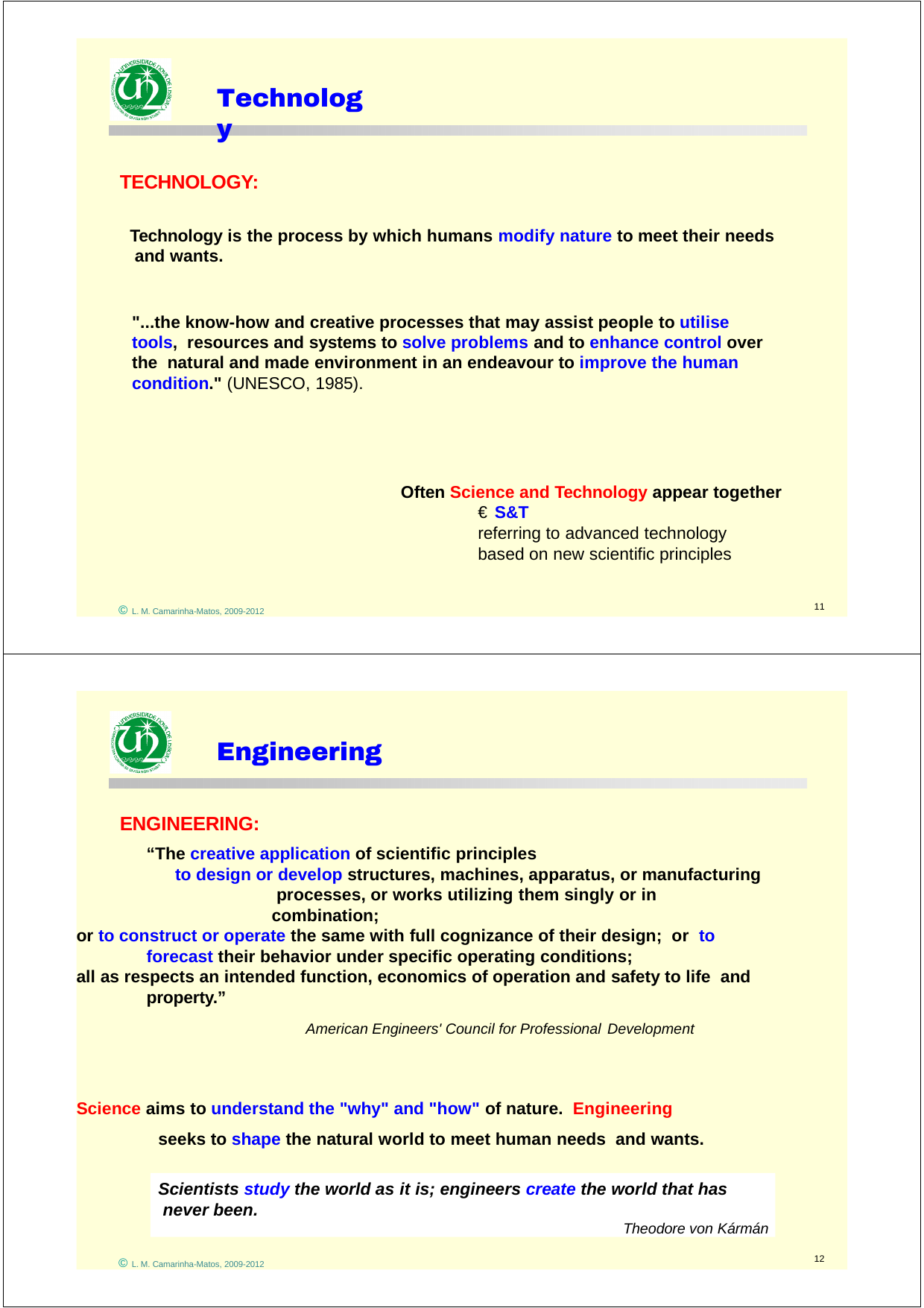

Technology

TECHNOLOGY:

Technology is the process by which humans modify nature to meet their needs  and wants.

"...the know-how and creative processes that may assist people to utilise tools,  resources and systems to solve problems and to enhance control over the  natural and made environment in an endeavour to improve the human  condition." (UNESCO, 1985).
Often Science and Technology appear together
€ S&T
referring to advanced technology  based on new scientific principles
11
© L. M. Camarinha-Matos, 2009-2012

Engineering

ENGINEERING:
“The creative application of scientific principles
to design or develop structures, machines, apparatus, or manufacturing  processes, or works utilizing them singly or in combination;
or to construct or operate the same with full cognizance of their design;  or  to forecast their behavior under specific operating conditions;
all as respects an intended function, economics of operation and safety to life  and property.”
American Engineers' Council for Professional Development

Science aims to understand the "why" and "how" of nature.  Engineering seeks to shape the natural world to meet human needs  and wants.

Scientists study the world as it is; engineers create the world that has  never been.
Theodore von Kármán
12
© L. M. Camarinha-Matos, 2009-2012